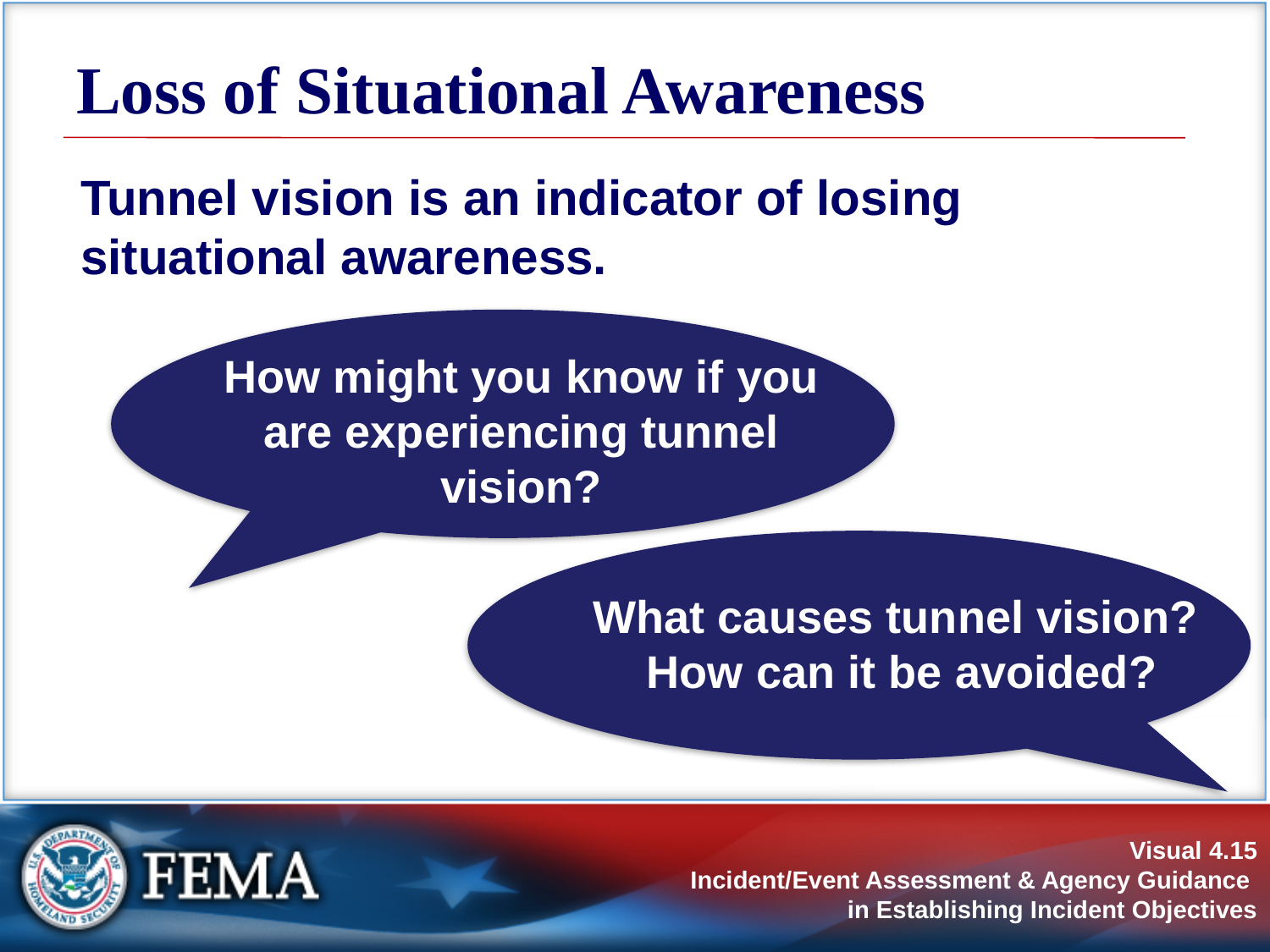

# Loss of Situational Awareness
Tunnel vision is an indicator of losing situational awareness.
How might you know if you are experiencing tunnel vision?
What causes tunnel vision?  How can it be avoided?